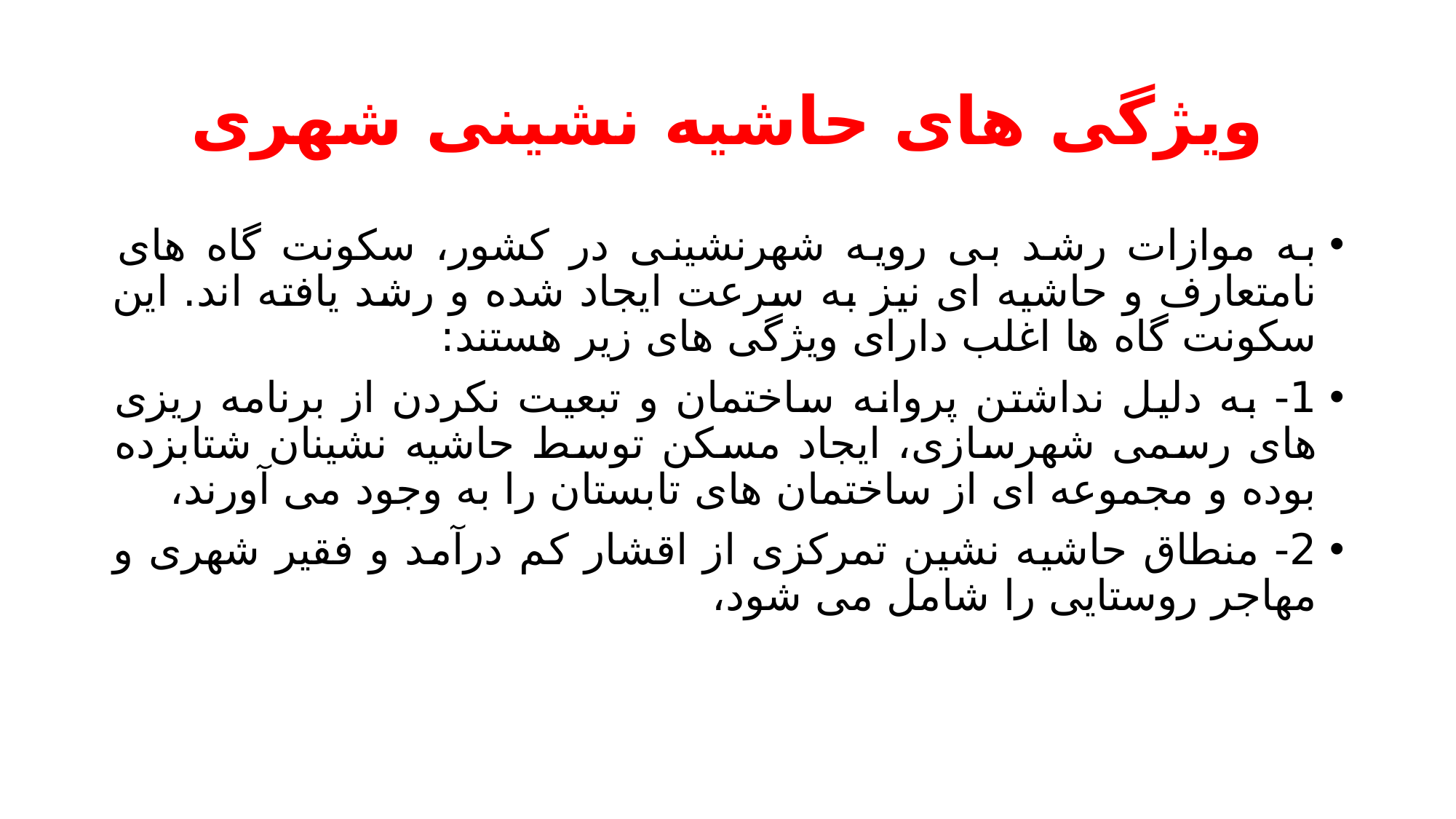

# ویژگی های حاشیه نشینی شهری
به موازات رشد بی رویه شهرنشینی در کشور، سکونت گاه های نامتعارف و حاشیه ای نیز به سرعت ایجاد شده و رشد یافته اند. این سکونت گاه ها اغلب دارای ویژگی های زیر هستند:
1- به دلیل نداشتن پروانه ساختمان و تبعیت نکردن از برنامه ریزی های رسمی شهرسازی، ایجاد مسکن توسط حاشیه نشینان شتابزده بوده و مجموعه ای از ساختمان های تابستان را به وجود می آورند،
2- منطاق حاشیه نشین تمرکزی از اقشار کم درآمد و فقیر شهری و مهاجر روستایی را شامل می شود،